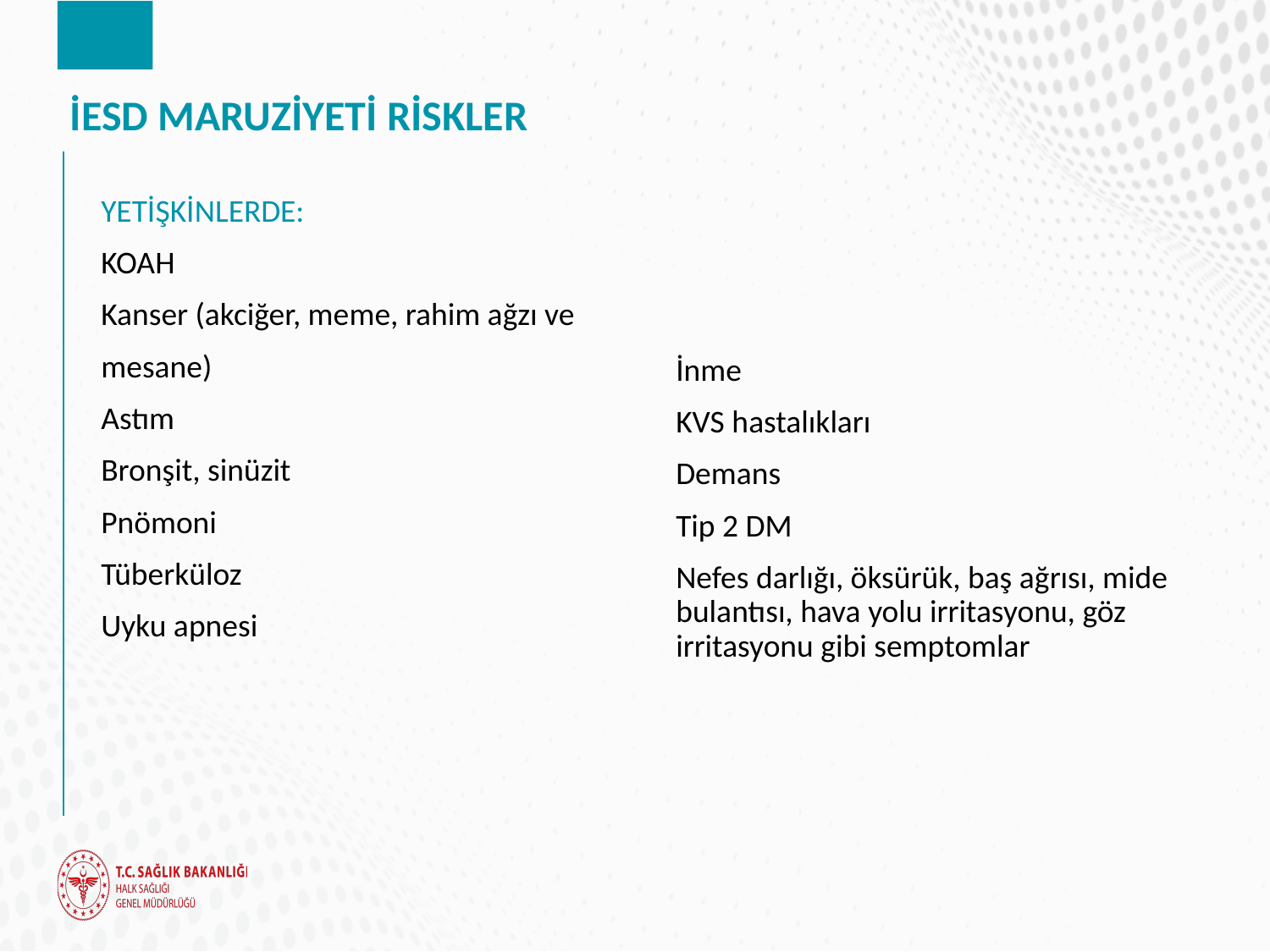

# İESD MARUZİYETİ RİSKLER
YETİŞKİNLERDE:
KOAH
Kanser (akciğer, meme, rahim ağzı ve
mesane)
Astım
Bronşit, sinüzit
Pnömoni
Tüberküloz
Uyku apnesi

İnme
KVS hastalıkları
Demans
Tip 2 DM
Nefes darlığı, öksürük, baş ağrısı, mide bulantısı, hava yolu irritasyonu, göz irritasyonu gibi semptomlar